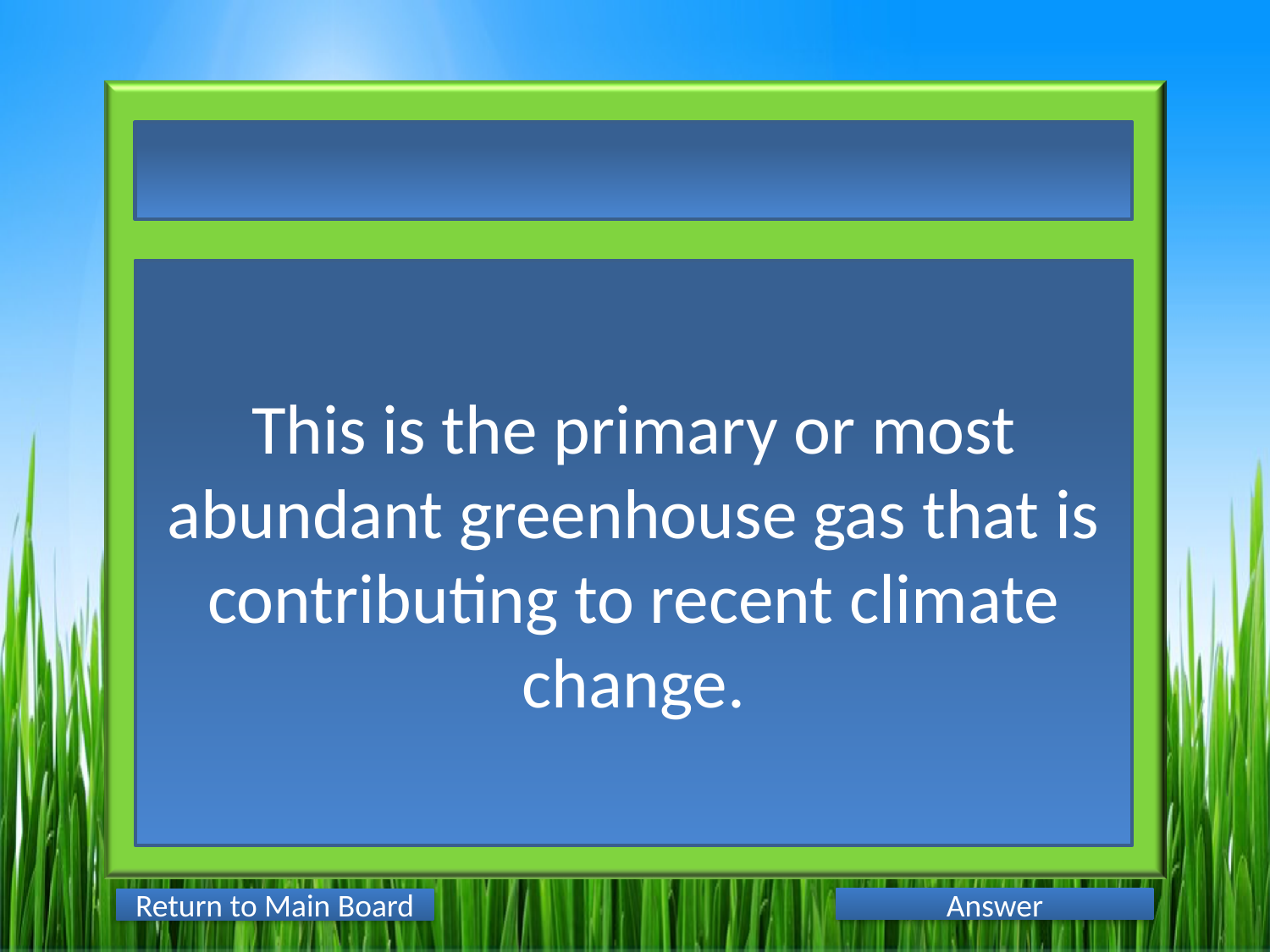

This is the primary or most abundant greenhouse gas that is contributing to recent climate change.
Answer
Return to Main Board